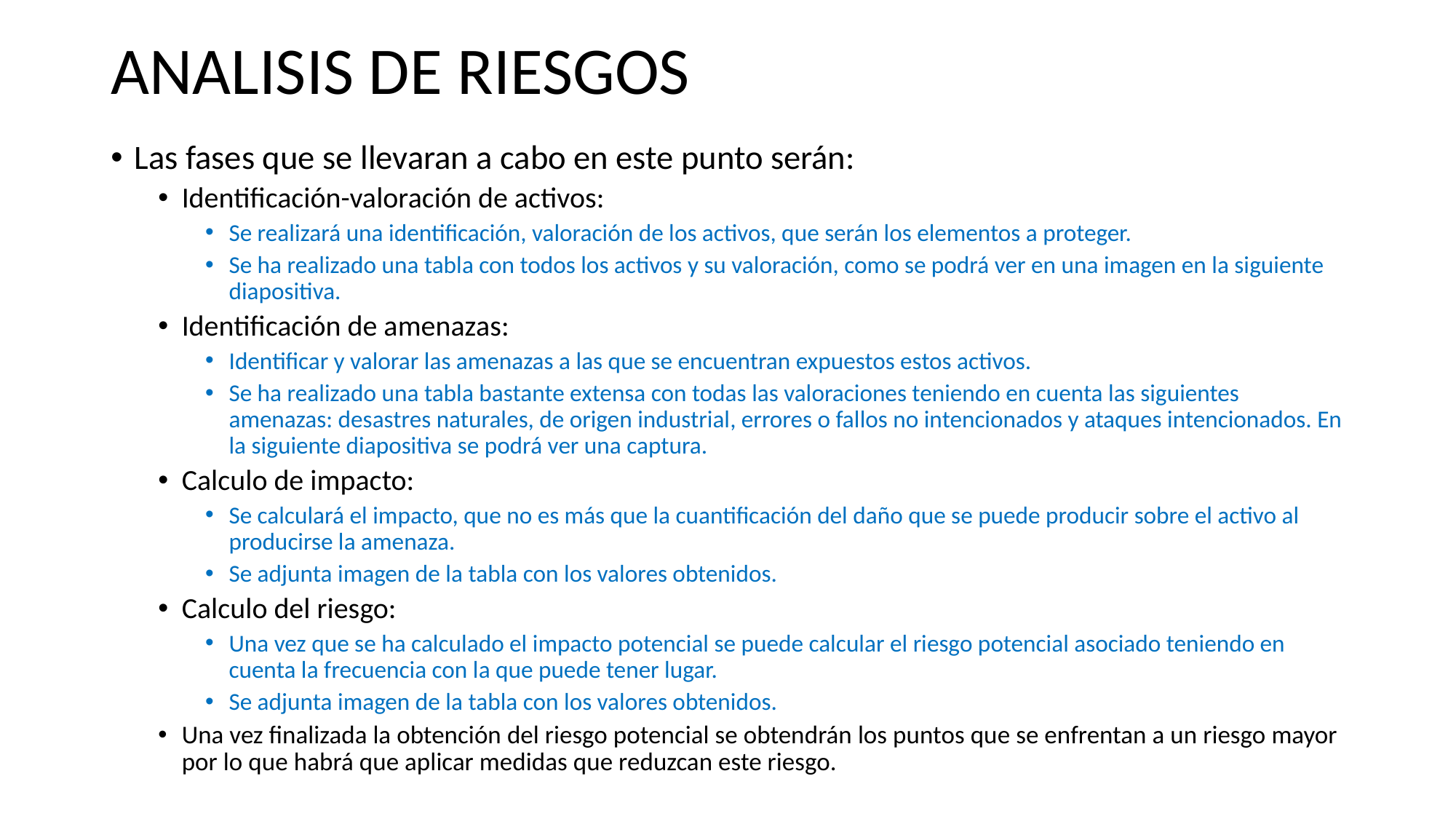

# ANALISIS DE RIESGOS
Las fases que se llevaran a cabo en este punto serán:
Identificación-valoración de activos:
Se realizará una identificación, valoración de los activos, que serán los elementos a proteger.
Se ha realizado una tabla con todos los activos y su valoración, como se podrá ver en una imagen en la siguiente diapositiva.
Identificación de amenazas:
Identificar y valorar las amenazas a las que se encuentran expuestos estos activos.
Se ha realizado una tabla bastante extensa con todas las valoraciones teniendo en cuenta las siguientes amenazas: desastres naturales, de origen industrial, errores o fallos no intencionados y ataques intencionados. En la siguiente diapositiva se podrá ver una captura.
Calculo de impacto:
Se calculará el impacto, que no es más que la cuantificación del daño que se puede producir sobre el activo al producirse la amenaza.
Se adjunta imagen de la tabla con los valores obtenidos.
Calculo del riesgo:
Una vez que se ha calculado el impacto potencial se puede calcular el riesgo potencial asociado teniendo en cuenta la frecuencia con la que puede tener lugar.
Se adjunta imagen de la tabla con los valores obtenidos.
Una vez finalizada la obtención del riesgo potencial se obtendrán los puntos que se enfrentan a un riesgo mayor por lo que habrá que aplicar medidas que reduzcan este riesgo.